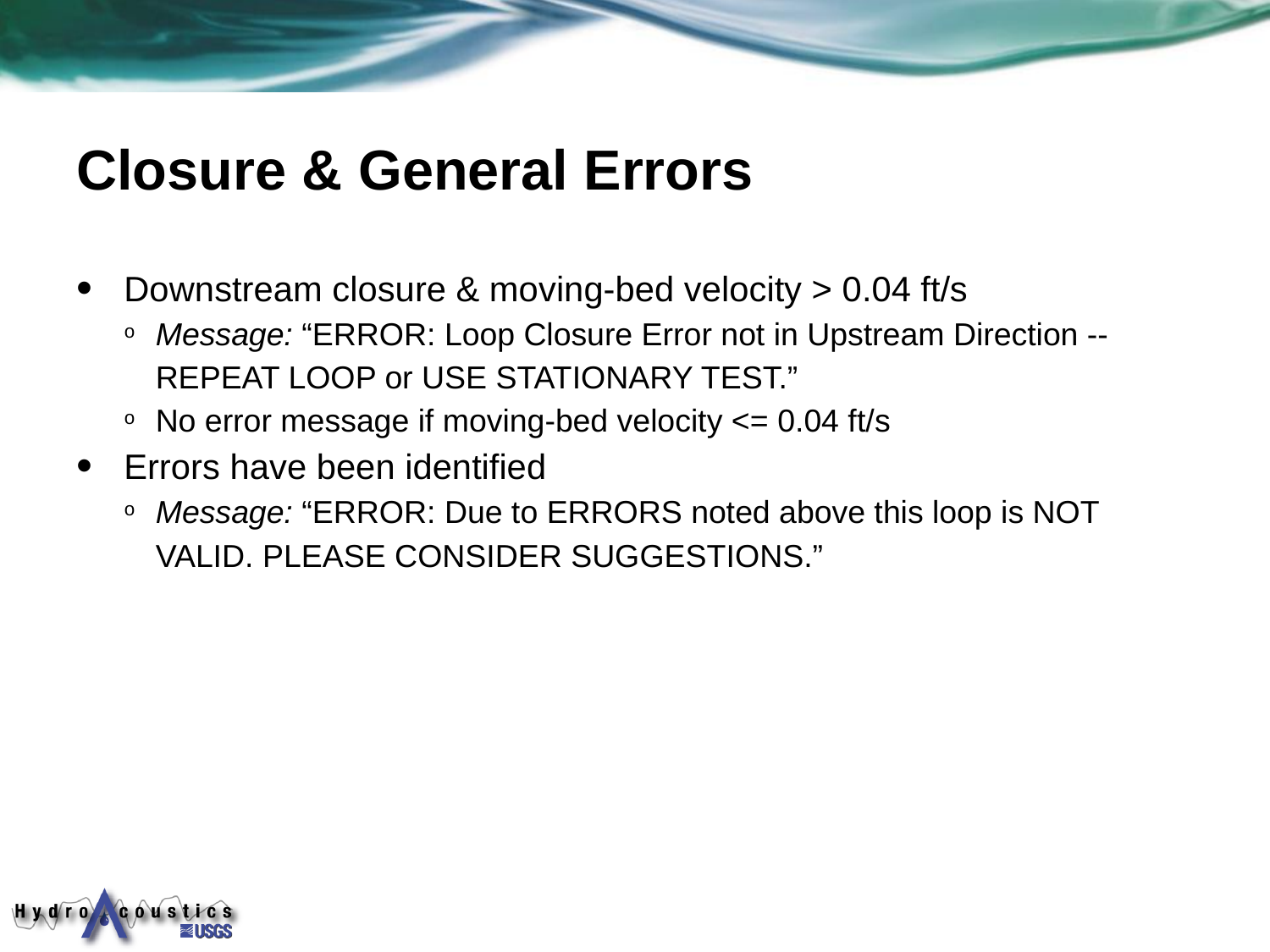

# Closure & General Errors
Downstream closure & moving-bed velocity > 0.04 ft/s
Message: “ERROR: Loop Closure Error not in Upstream Direction -- REPEAT LOOP or USE STATIONARY TEST.”
No error message if moving-bed velocity <= 0.04 ft/s
Errors have been identified
Message: “ERROR: Due to ERRORS noted above this loop is NOT VALID. PLEASE CONSIDER SUGGESTIONS.”